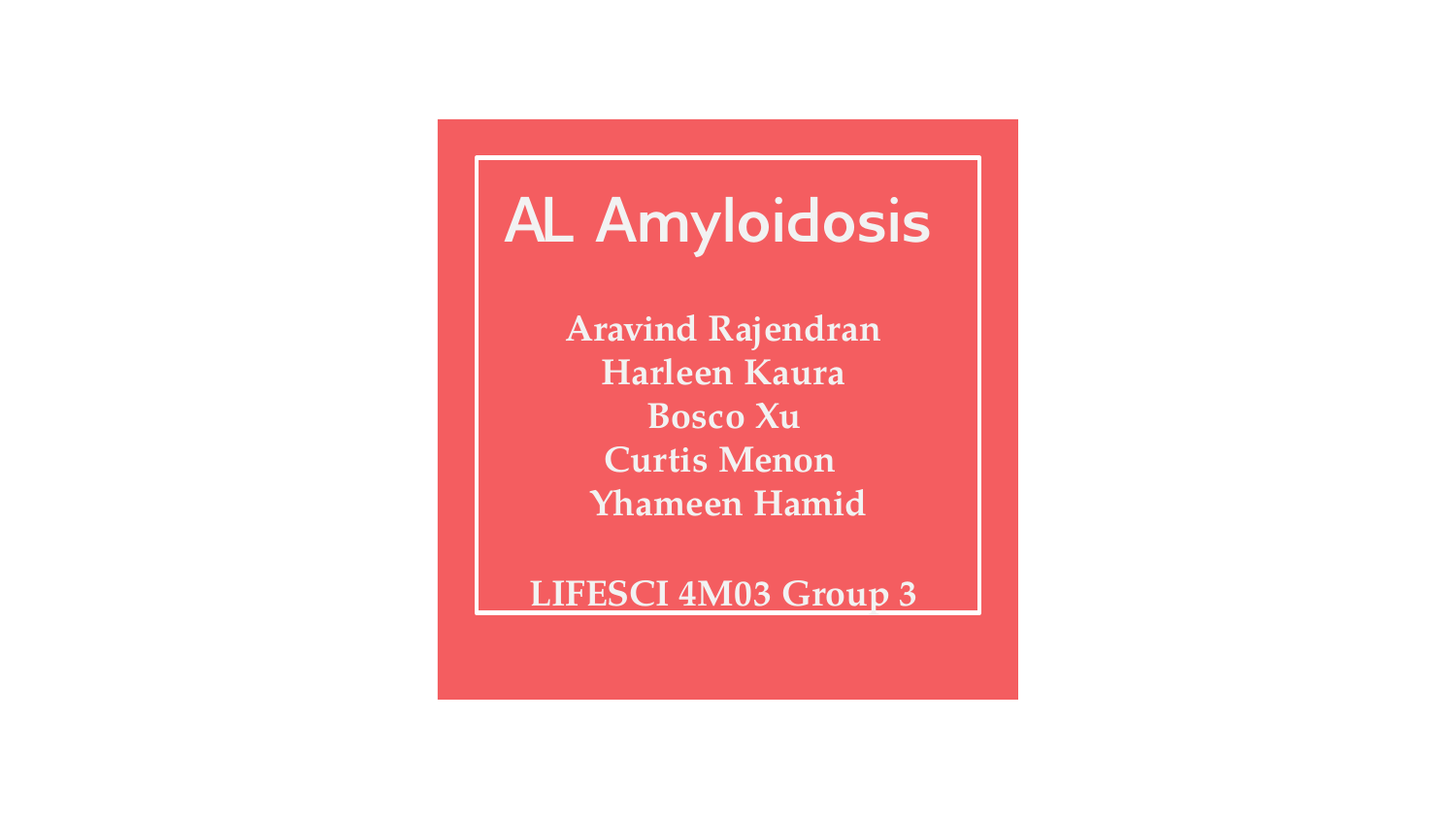

AL Amyloidosis
Aravind Rajendran  Harleen Kaura  Bosco Xu
Curtis Menon  Yhameen Hamid

LIFESCI 4M03 Group 3